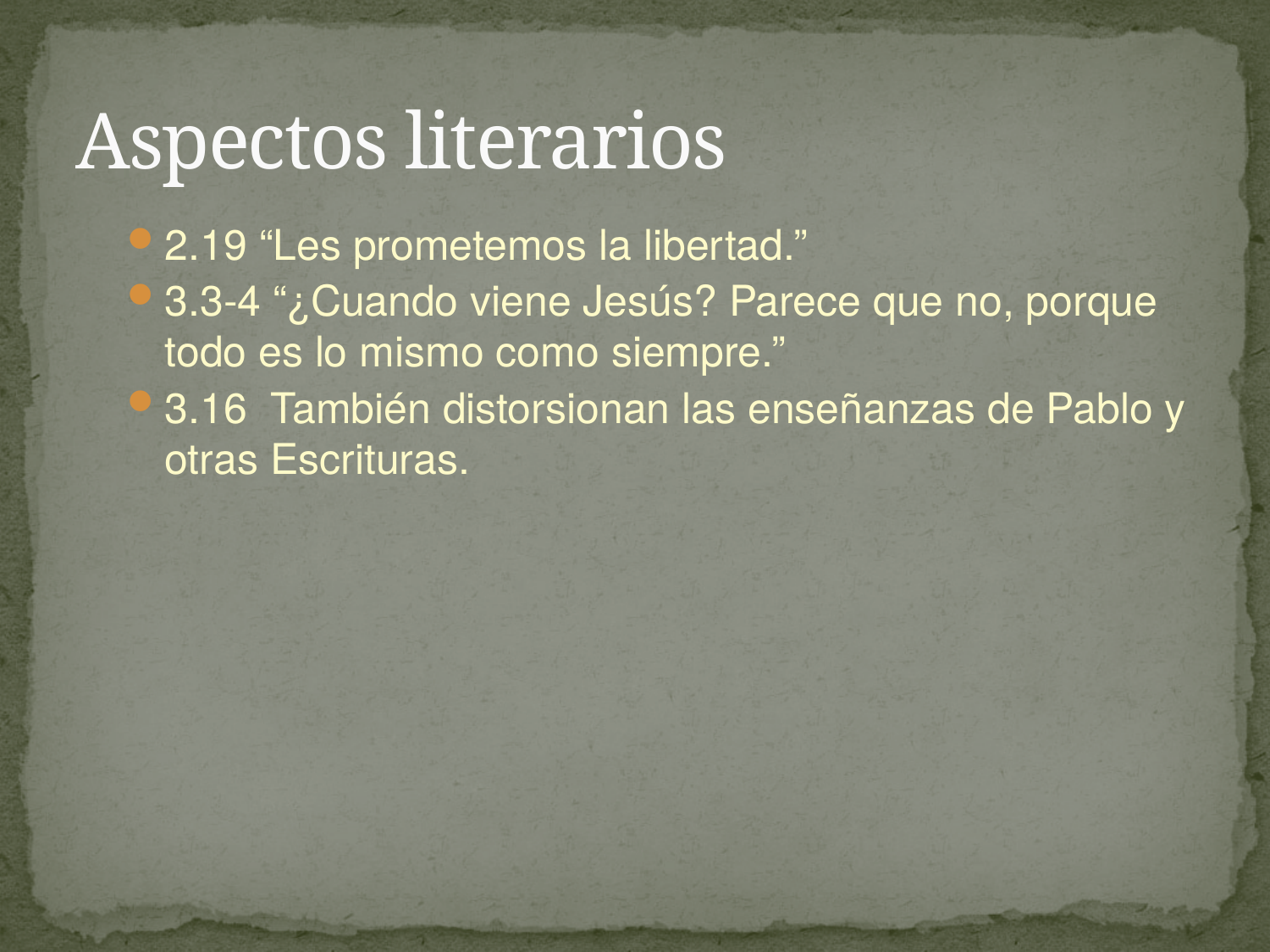

# Aspectos literarios
2.19 “Les prometemos la libertad.”
3.3-4 “¿Cuando viene Jesús? Parece que no, porque todo es lo mismo como siempre.”
3.16  También distorsionan las enseñanzas de Pablo y otras Escrituras.